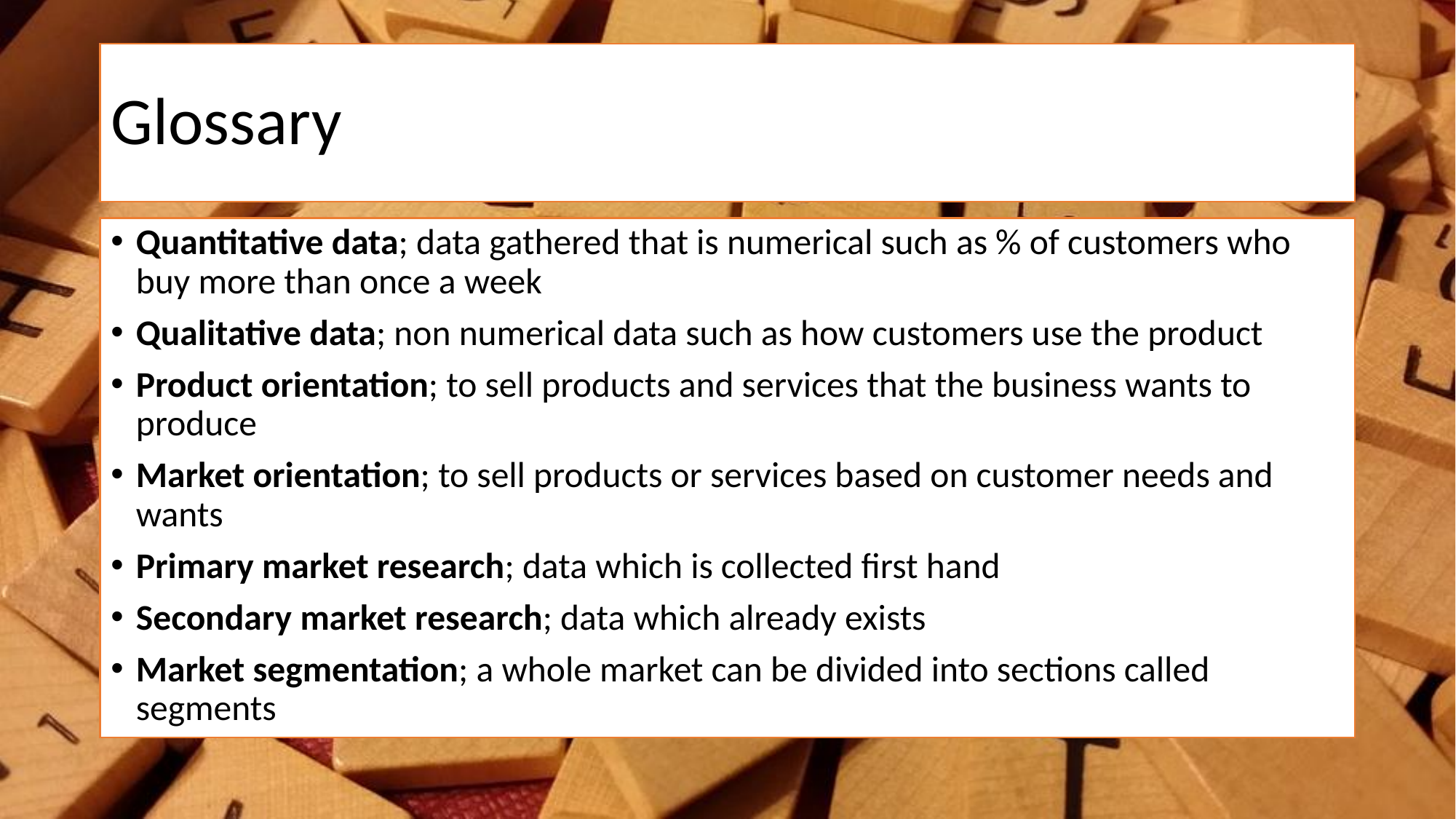

# Glossary
Quantitative data; data gathered that is numerical such as % of customers who buy more than once a week
Qualitative data; non numerical data such as how customers use the product
Product orientation; to sell products and services that the business wants to produce
Market orientation; to sell products or services based on customer needs and wants
Primary market research; data which is collected first hand
Secondary market research; data which already exists
Market segmentation; a whole market can be divided into sections called segments